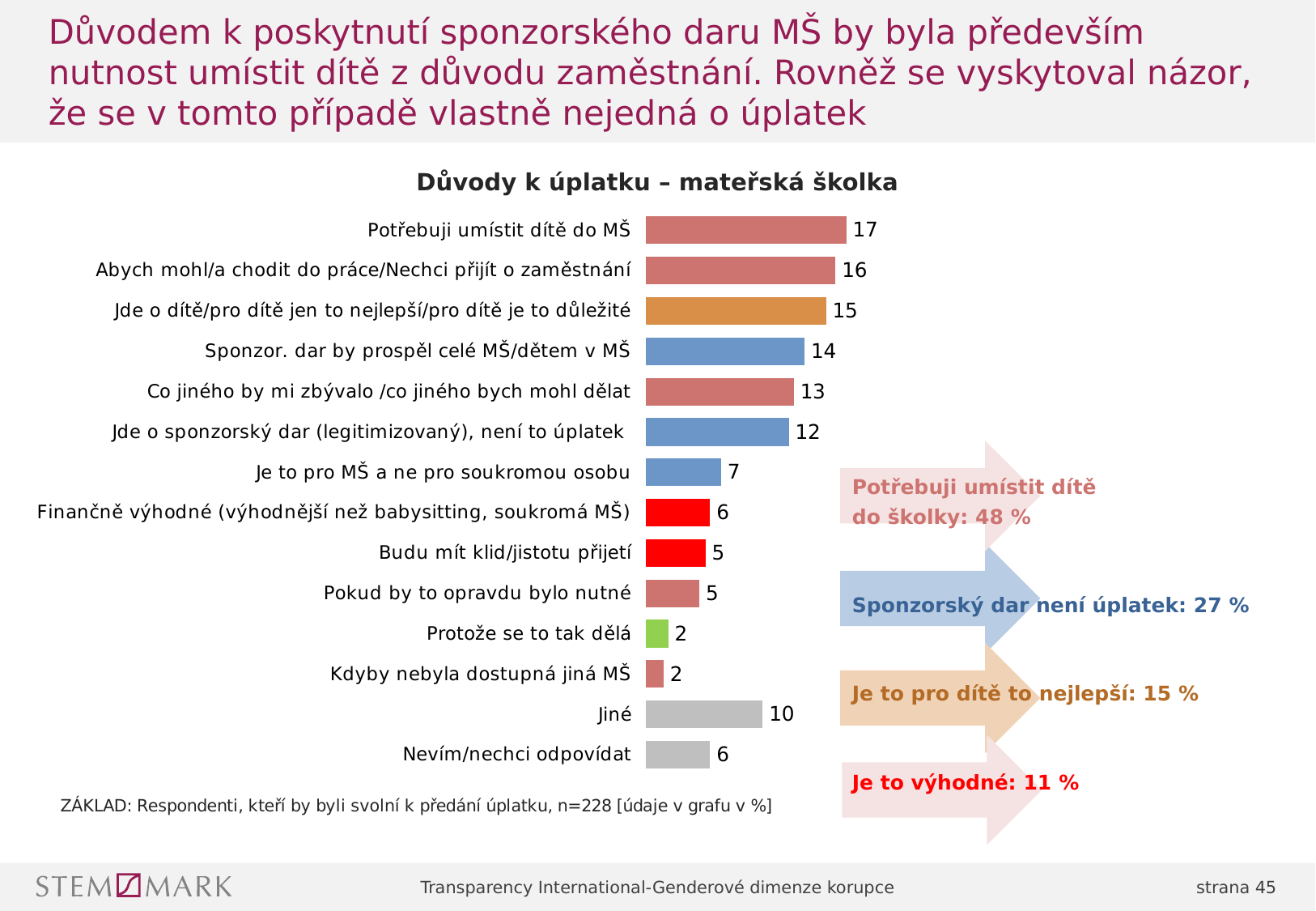

# Důvodem k poskytnutí sponzorského daru MŠ by byla především nutnost umístit dítě z důvodu zaměstnání. Rovněž se vyskytoval názor, že se v tomto případě vlastně nejedná o úplatek

### Chart

| Category |  |
|---|---|
| Potřebuji umístit dítě do MŠ | 17.1 |
| Abych mohl/a chodit do práce/Nechci přijít o zaměstnání | 16.2 |
| Jde o dítě/pro dítě jen to nejlepší/pro dítě je to důležité | 15.4 |
| Sponzor. dar by prospěl celé MŠ/dětem v MŠ | 13.6 |
| Co jiného by mi zbývalo /co jiného bych mohl dělat | 12.7 |
| Jde o sponzorský dar (legitimizovaný), není to úplatek  | 12.3 |
| Je to pro MŠ a ne pro soukromou osobu | 6.6 |
| Finančně výhodné (výhodnější než babysitting, soukromá MŠ) | 5.7 |
| Budu mít klid/jistotu přijetí | 5.3 |
| Pokud by to opravdu bylo nutné | 4.8 |
| Protože se to tak dělá | 2.2 |
| Kdyby nebyla dostupná jiná MŠ | 1.8 |
| Jiné | 10.1 |
| Nevím/nechci odpovídat | 5.7 |
Důvody k úplatku – mateřská školka

Potřebuji umístit dítě
do školky: 48 %

Sponzorský dar není úplatek: 27 %

Je to pro dítě to nejlepší: 15 %

Je to výhodné: 11 %